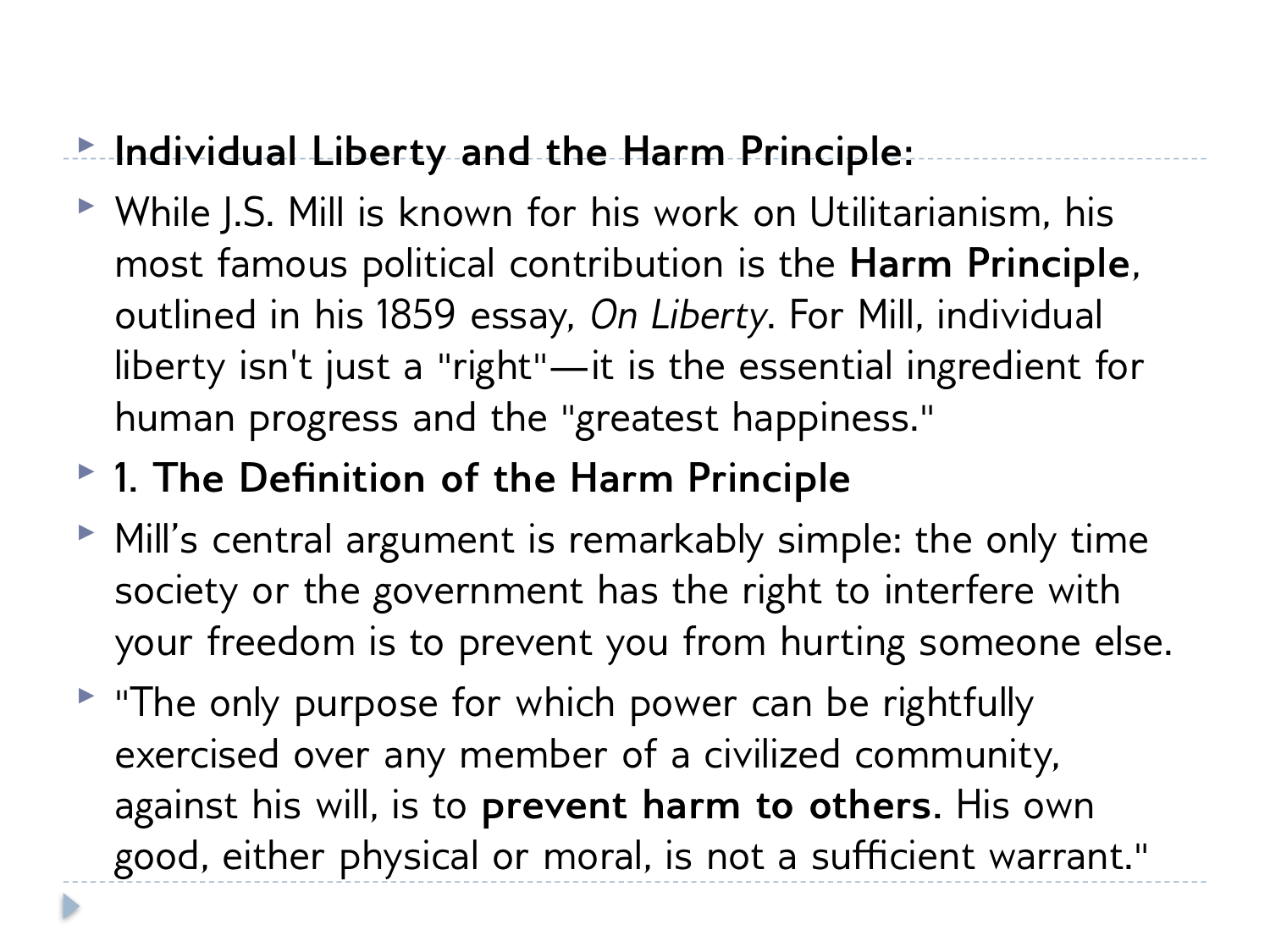

#
Individual Liberty and the Harm Principle:
While J.S. Mill is known for his work on Utilitarianism, his most famous political contribution is the Harm Principle, outlined in his 1859 essay, On Liberty. For Mill, individual liberty isn't just a "right"—it is the essential ingredient for human progress and the "greatest happiness."
1. The Definition of the Harm Principle
Mill’s central argument is remarkably simple: the only time society or the government has the right to interfere with your freedom is to prevent you from hurting someone else.
"The only purpose for which power can be rightfully exercised over any member of a civilized community, against his will, is to prevent harm to others. His own good, either physical or moral, is not a sufficient warrant."